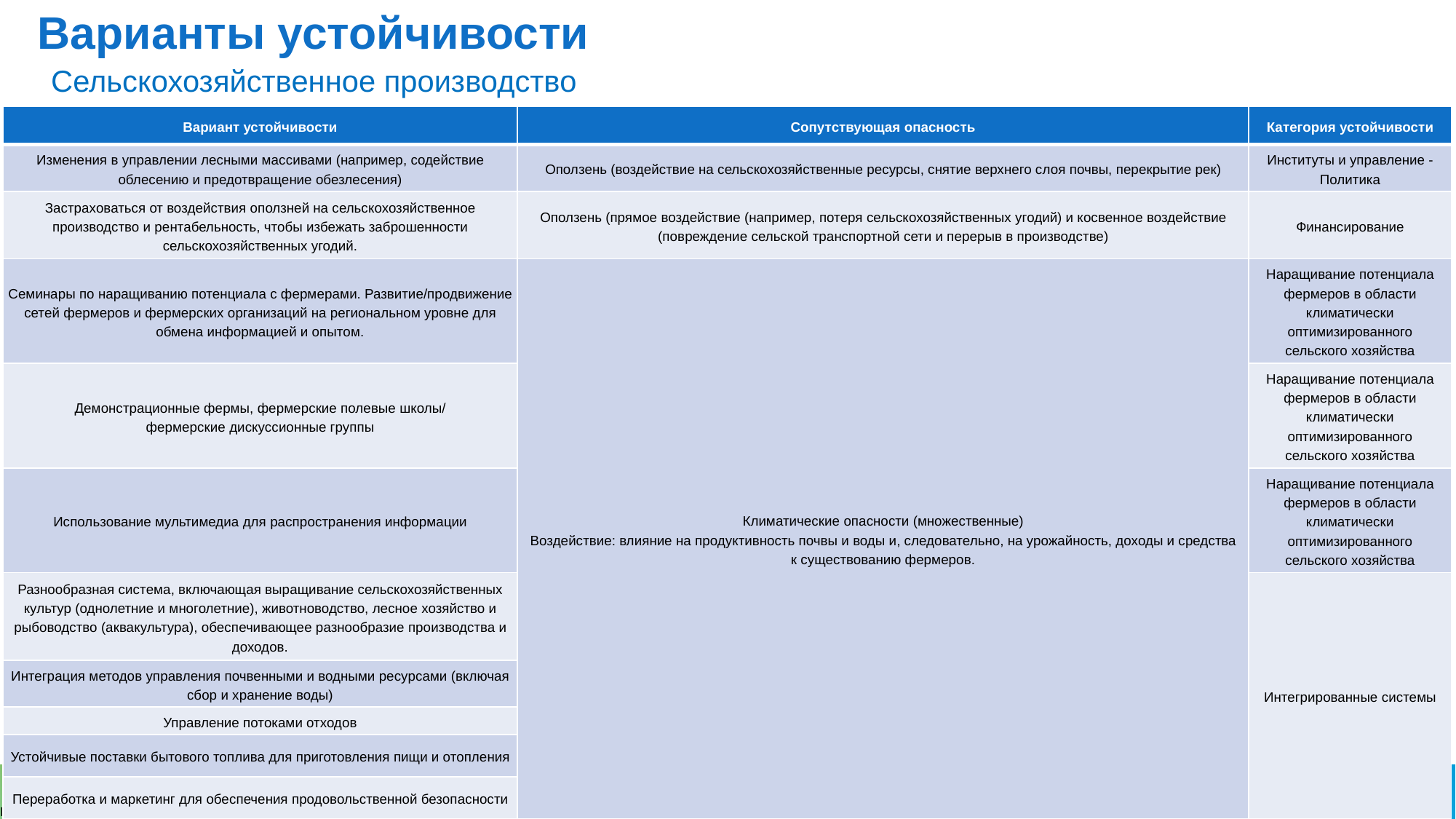

Варианты устойчивости
Сельскохозяйственное производство
| Вариант устойчивости | Сопутствующая опасность | Категория устойчивости |
| --- | --- | --- |
| Изменения в управлении лесными массивами (например, содействие облесению и предотвращение обезлесения) | Оползень (воздействие на сельскохозяйственные ресурсы, снятие верхнего слоя почвы, перекрытие рек) | Институты и управление - Политика |
| Застраховаться от воздействия оползней на сельскохозяйственное производство и рентабельность, чтобы избежать заброшенности сельскохозяйственных угодий. | Оползень (прямое воздействие (например, потеря сельскохозяйственных угодий) и косвенное воздействие (повреждение сельской транспортной сети и перерыв в производстве) | Финансирование |
| Семинары по наращиванию потенциала с фермерами. Развитие/продвижение сетей фермеров и фермерских организаций на региональном уровне для обмена информацией и опытом. | Климатические опасности (множественные) Воздействие: влияние на продуктивность почвы и воды и, следовательно, на урожайность, доходы и средства к существованию фермеров. | Наращивание потенциала фермеров в области климатически оптимизированного сельского хозяйства |
| Демонстрационные фермы, фермерские полевые школы/ фермерские дискуссионные группы | Климатические опасности (множественные) Воздействие: влияние на продуктивность почвы и воды и, следовательно, на урожайность, доходы и средства к существованию фермеров. | Наращивание потенциала фермеров в области климатически оптимизированного сельского хозяйства |
| Использование мультимедиа для распространения информации | Климатические опасности (множественные) Воздействие: влияние на продуктивность почвы и воды и, следовательно, на урожайность, доходы и средства к существованию фермеров. | Наращивание потенциала фермеров в области климатически оптимизированного сельского хозяйства |
| Разнообразная система, включающая выращивание сельскохозяйственных культур (однолетние и многолетние), животноводство, лесное хозяйство и рыбоводство (аквакультура), обеспечивающее разнообразие производства и доходов. | Климатические опасности (множественные) Воздействие: влияние на продуктивность почвы и воды и, следовательно, на урожайность, доходы и средства к существованию фермеров. | Интегрированные системы |
| Интеграция методов управления почвенными и водными ресурсами (включая сбор и хранение воды) | Климатические опасности (множественные) Воздействие: влияние на продуктивность почвы и воды и, следовательно, на урожайность, доходы и средства к существованию фермеров. | Интегрированные системы |
| Управление потоками отходов | Климатические опасности (множественные) Воздействие: влияние на продуктивность почвы и воды и, следовательно, на урожайность, доходы и средства к существованию фермеров. | Интегрированные системы |
| Устойчивые поставки бытового топлива для приготовления пищи и отопления | Климатические опасности (множественные) Воздействие: влияние на продуктивность почвы и воды и, следовательно, на урожайность, доходы и средства к существованию фермеров. | Интегрированные системы |
| Переработка и маркетинг для обеспечения продовольственной безопасности | Климатические опасности (множественные) Воздействие: влияние на продуктивность почвы и воды и, следовательно, на урожайность, доходы и средства к существованию фермеров. | Интегрированные системы |